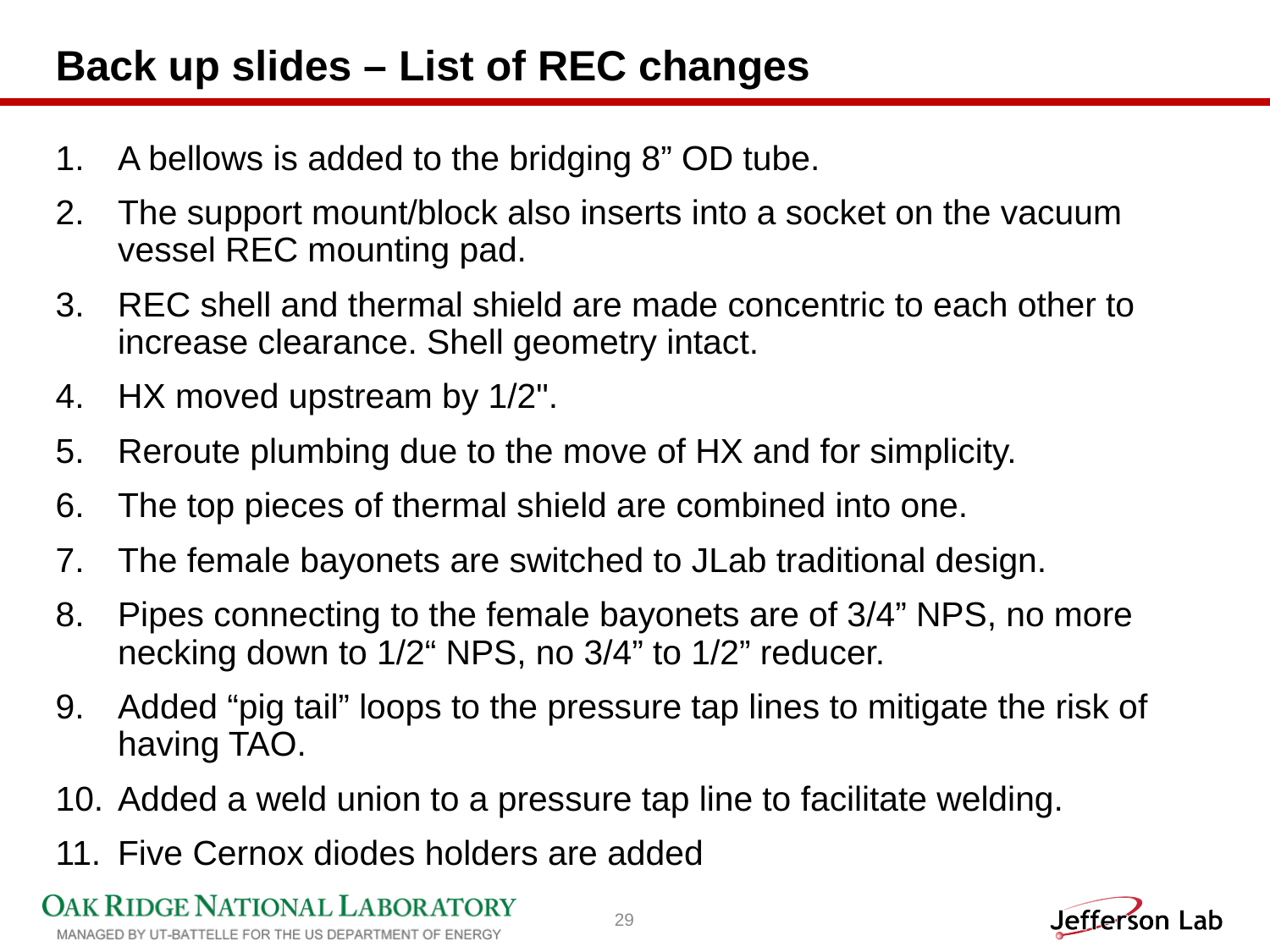

# Back up slides – List of REC changes
A bellows is added to the bridging 8” OD tube.
The support mount/block also inserts into a socket on the vacuum vessel REC mounting pad.
REC shell and thermal shield are made concentric to each other to increase clearance. Shell geometry intact.
HX moved upstream by 1/2".
Reroute plumbing due to the move of HX and for simplicity.
The top pieces of thermal shield are combined into one.
The female bayonets are switched to JLab traditional design.
Pipes connecting to the female bayonets are of 3/4” NPS, no more necking down to 1/2“ NPS, no 3/4” to 1/2” reducer.
Added “pig tail” loops to the pressure tap lines to mitigate the risk of having TAO.
Added a weld union to a pressure tap line to facilitate welding.
Five Cernox diodes holders are added

29